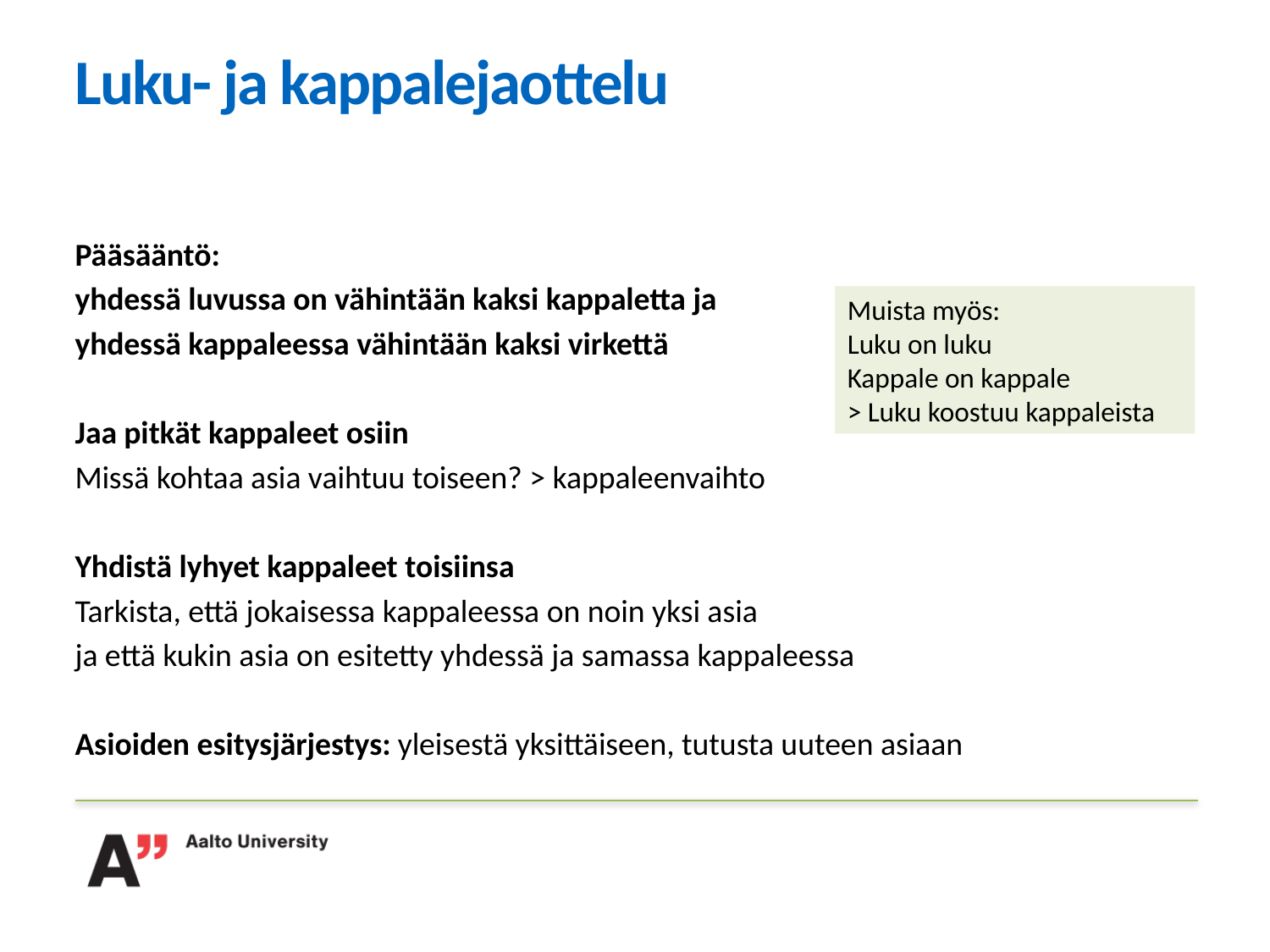

# Luku- ja kappalejaottelu
Pääsääntö:
yhdessä luvussa on vähintään kaksi kappaletta ja
yhdessä kappaleessa vähintään kaksi virkettä

Jaa pitkät kappaleet osiin
Missä kohtaa asia vaihtuu toiseen? > kappaleenvaihto

Yhdistä lyhyet kappaleet toisiinsa
Tarkista, että jokaisessa kappaleessa on noin yksi asia
ja että kukin asia on esitetty yhdessä ja samassa kappaleessa

Asioiden esitysjärjestys: yleisestä yksittäiseen, tutusta uuteen asiaan
Muista myös:
Luku on luku
Kappale on kappale
> Luku koostuu kappaleista